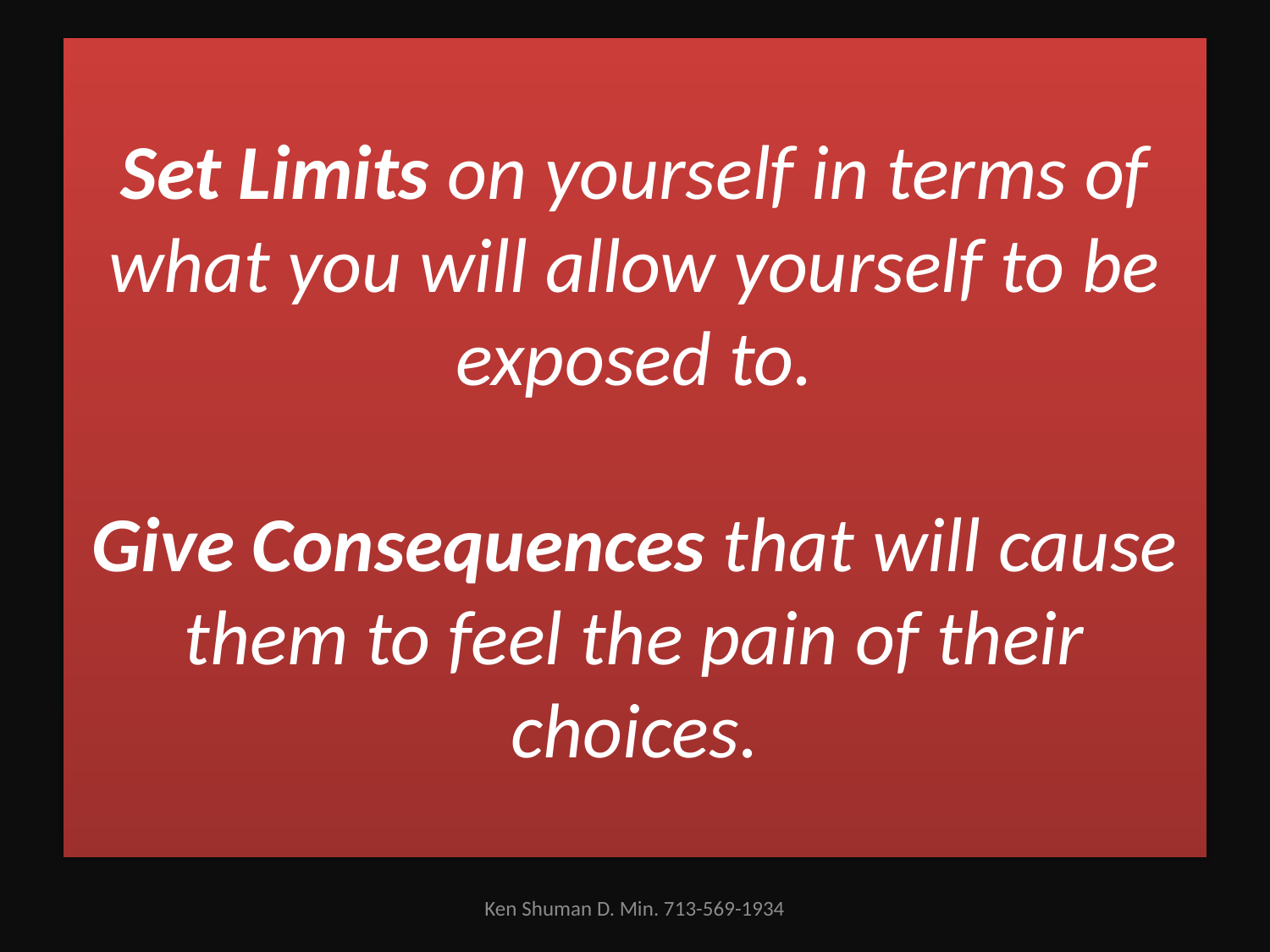

# Set Limits on yourself in terms of what you will allow yourself to be exposed to. Give Consequences that will cause them to feel the pain of their choices.
Ken Shuman D. Min. 713-569-1934